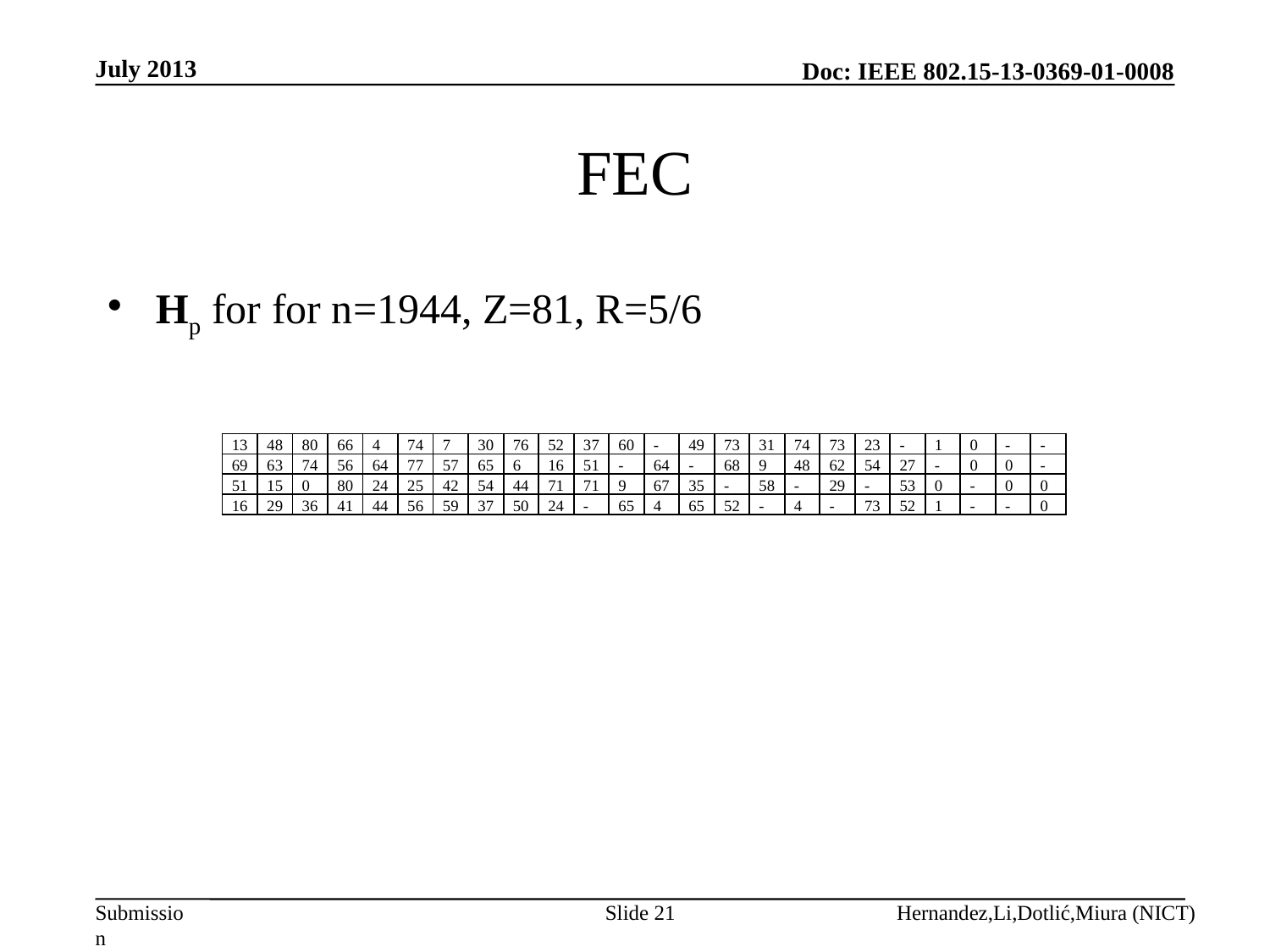

July 2013
# FEC
Hp for for n=1944, Z=81, R=5/6

| 13 | 48 | 80 | 66 | 4 | 74 | 7 | 30 | 76 | 52 | 37 | 60 | - | 49 | 73 | 31 | 74 | 73 | 23 | - | 1 | 0 | - | - |
| --- | --- | --- | --- | --- | --- | --- | --- | --- | --- | --- | --- | --- | --- | --- | --- | --- | --- | --- | --- | --- | --- | --- | --- |
| 69 | 63 | 74 | 56 | 64 | 77 | 57 | 65 | 6 | 16 | 51 | - | 64 | - | 68 | 9 | 48 | 62 | 54 | 27 | - | 0 | 0 | - |
| 51 | 15 | 0 | 80 | 24 | 25 | 42 | 54 | 44 | 71 | 71 | 9 | 67 | 35 | - | 58 | - | 29 | - | 53 | 0 | - | 0 | 0 |
| 16 | 29 | 36 | 41 | 44 | 56 | 59 | 37 | 50 | 24 | - | 65 | 4 | 65 | 52 | - | 4 | - | 73 | 52 | 1 | - | - | 0 |
Slide 21
Hernandez,Li,Dotlić,Miura (NICT)